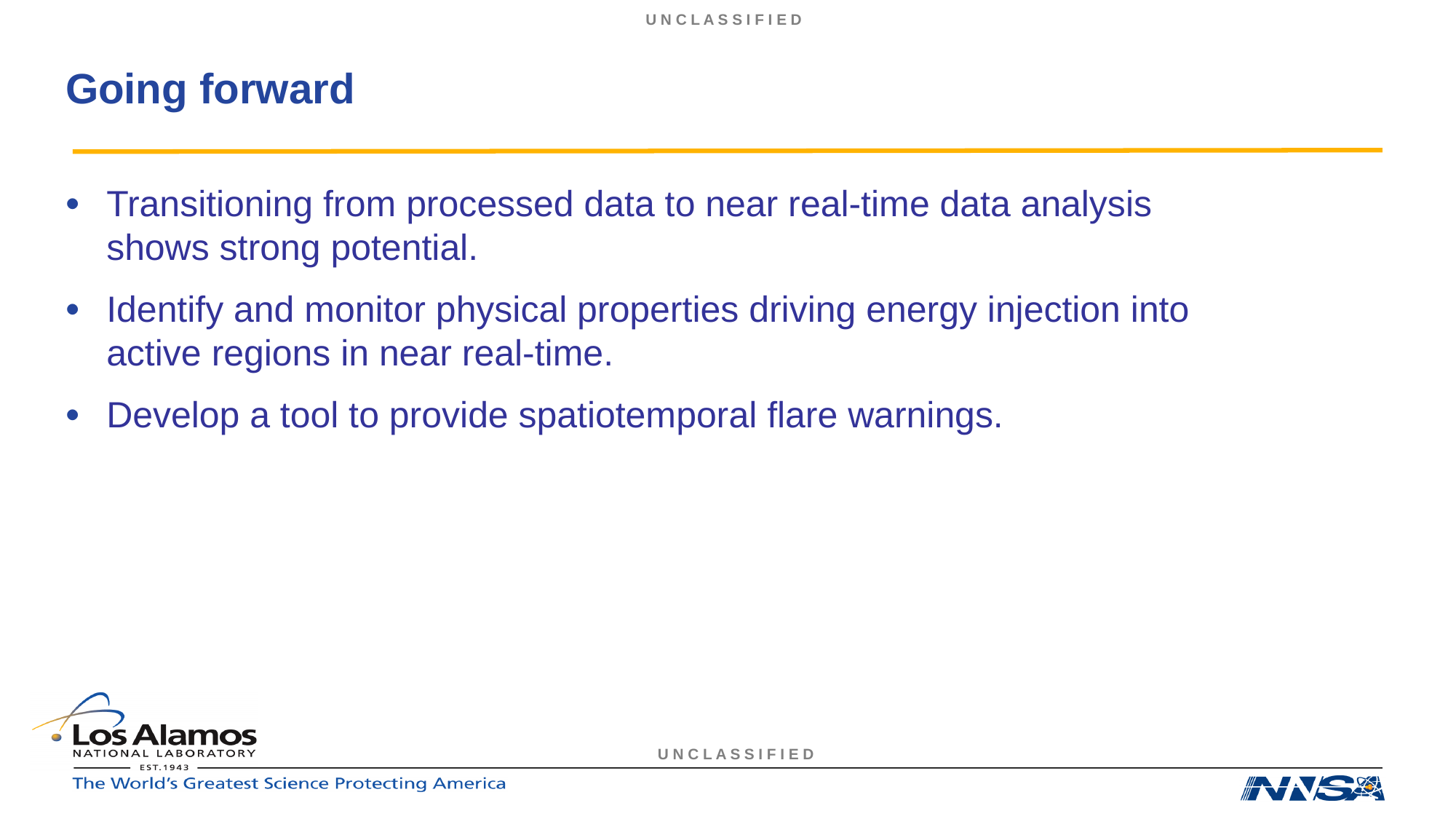

# Going forward
Transitioning from processed data to near real-time data analysis shows strong potential.
Identify and monitor physical properties driving energy injection into active regions in near real-time.
Develop a tool to provide spatiotemporal flare warnings.